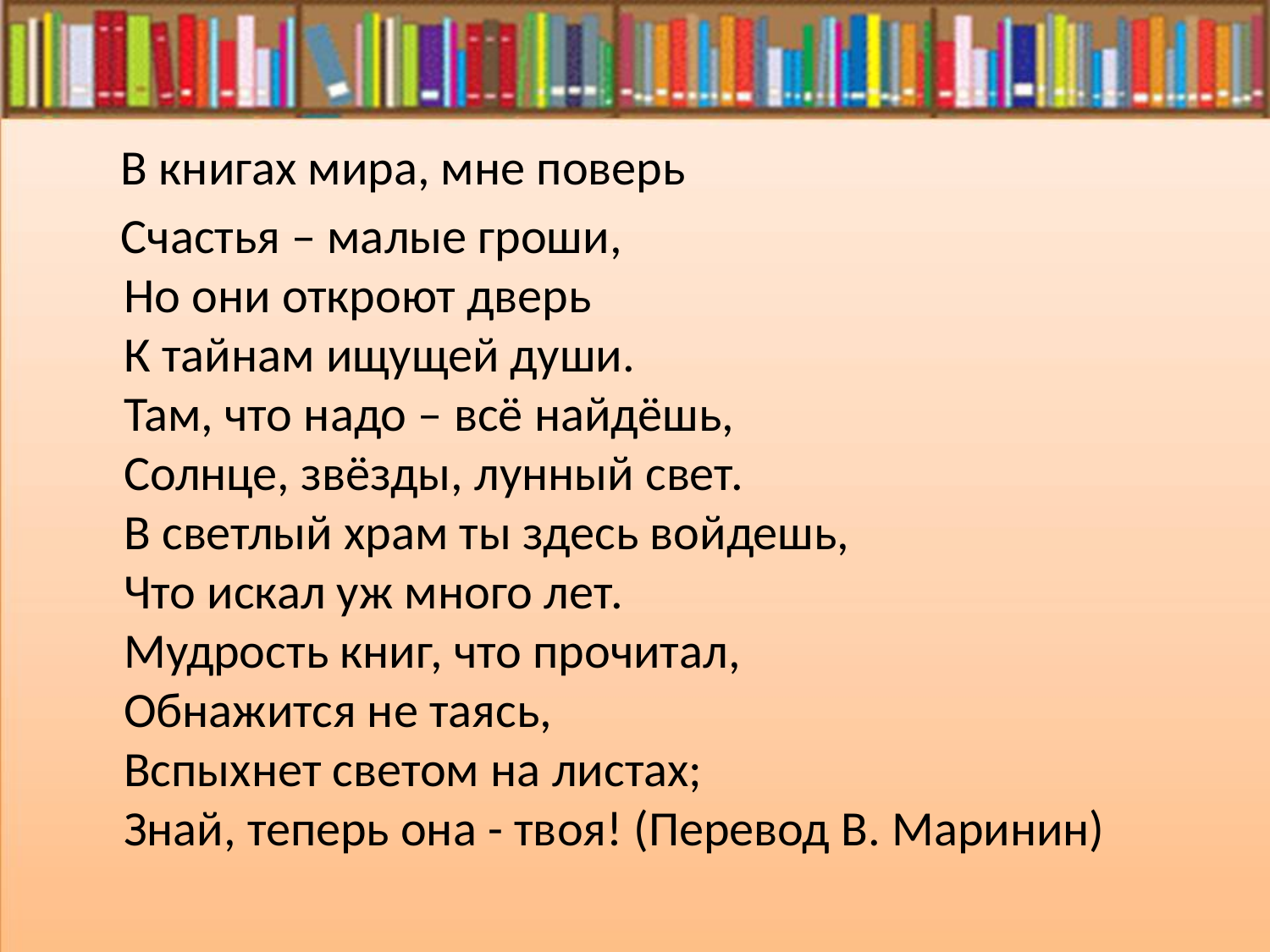

#
    В книгах мира, мне поверь
    Счастья – малые гроши, 
Но они откроют дверь 
К тайнам ищущей души. 
Там, что надо – всё найдёшь, 
Солнце, звёзды, лунный свет. 
В светлый храм ты здесь войдешь, 
Что искал уж много лет. 
Мудрость книг, что прочитал, 
Обнажится не таясь, 
Вспыхнет светом на листах; 
Знай, теперь она - твоя! (Перевод В. Маринин)